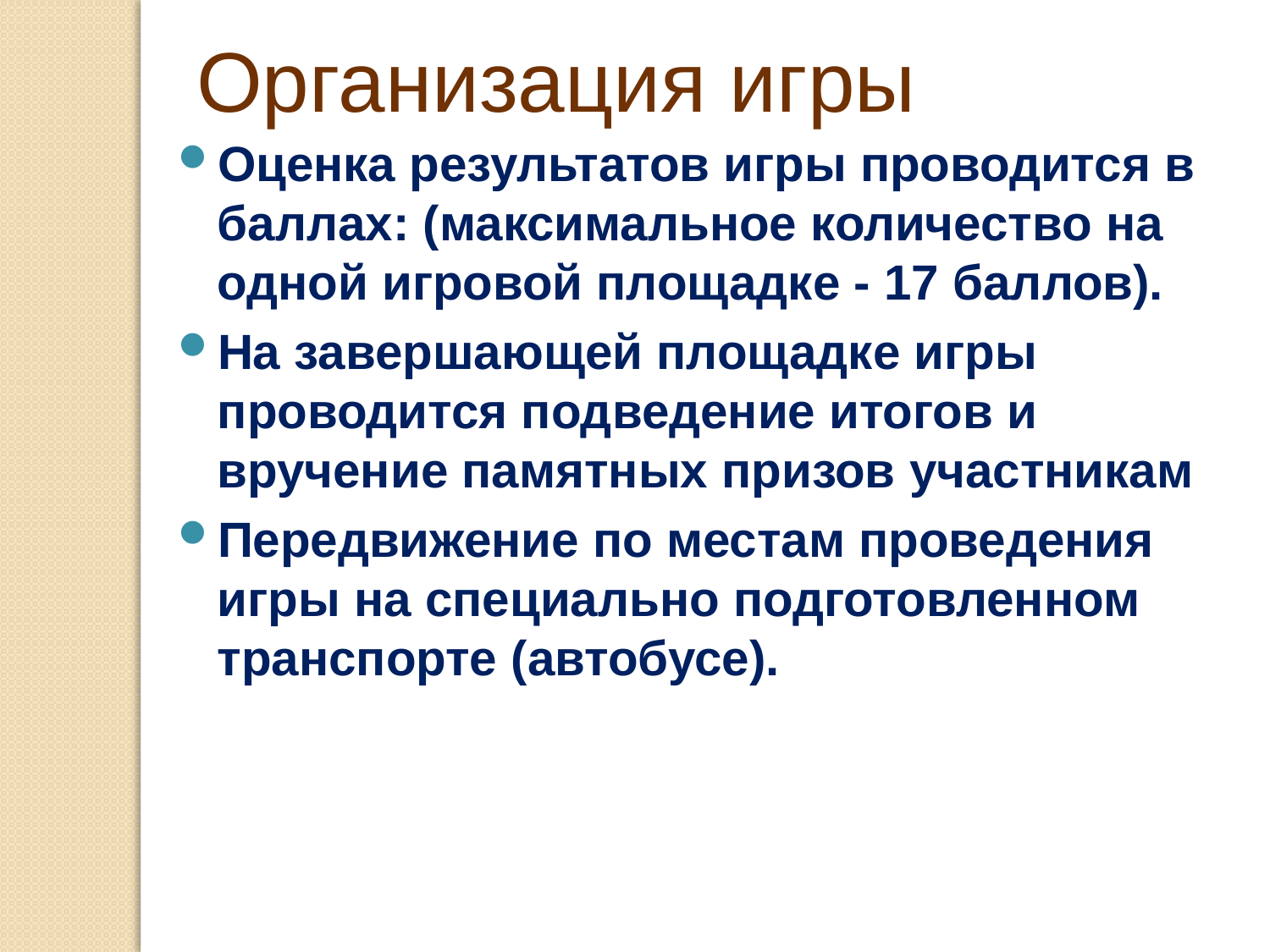

Организация игры
Оценка результатов игры проводится в баллах: (максимальное количество на одной игровой площадке - 17 баллов).
На завершающей площадке игры проводится подведение итогов и вручение памятных призов участникам
Передвижение по местам проведения игры на специально подготовленном  транспорте (автобусе).